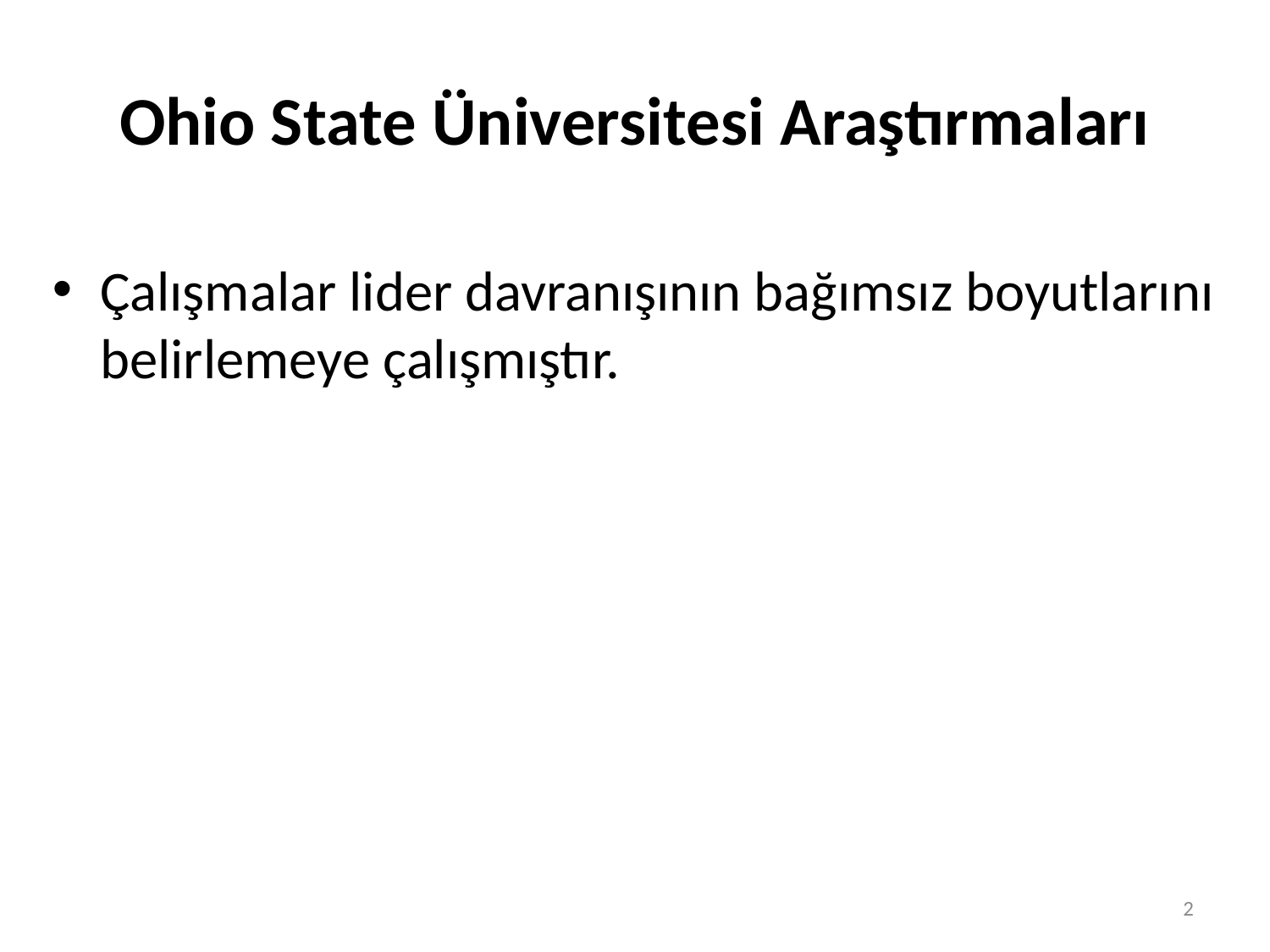

# Ohio State Üniversitesi Araştırmaları
Çalışmalar lider davranışının bağımsız boyutlarını belirlemeye çalışmıştır.
2